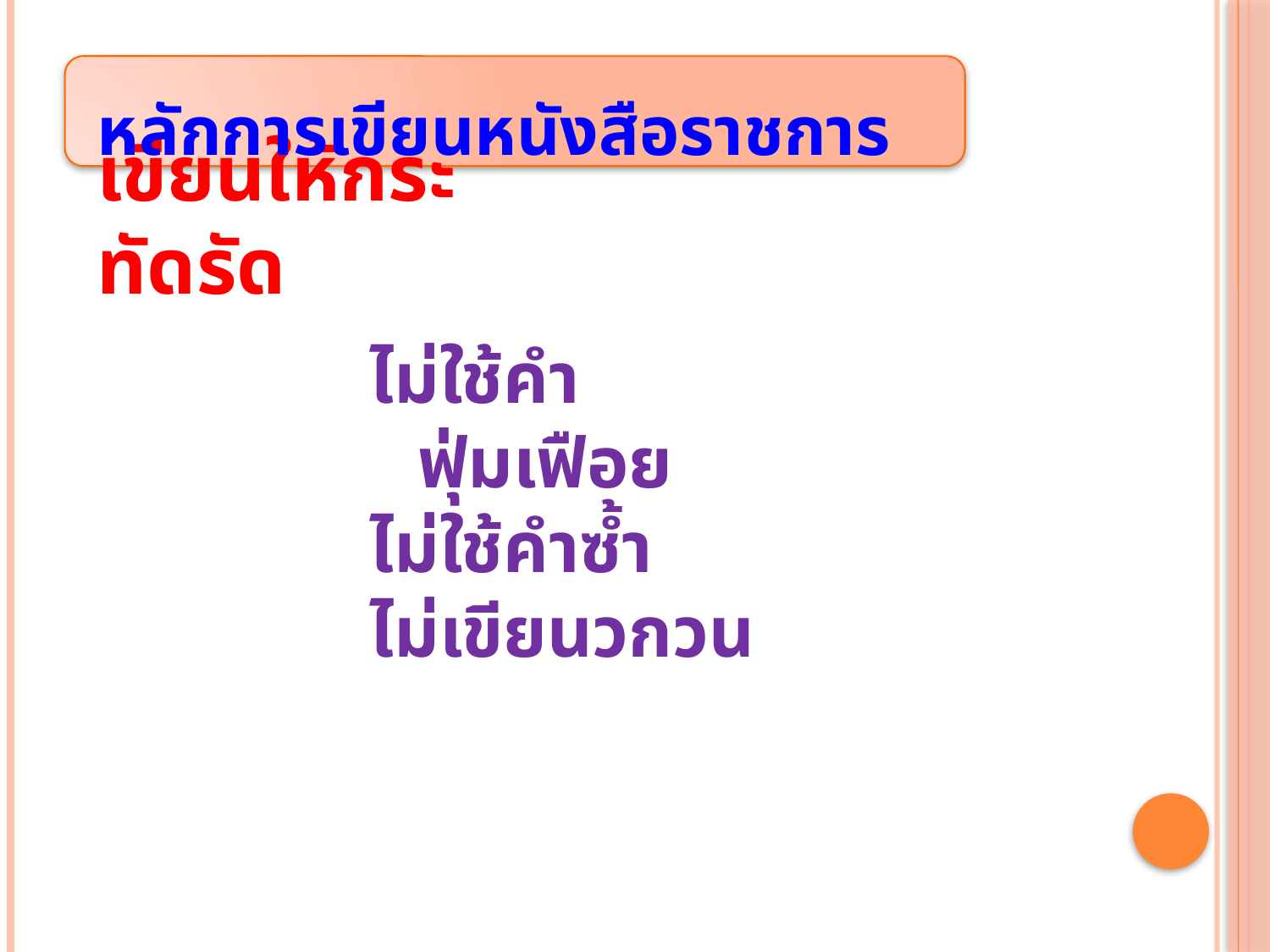

หลักการเขียนหนังสือราชการ

# เขียนให้กระทัดรัด
ไม่ใช้คำฟุ่มเฟือย
ไม่ใช้คำซ้ำ
ไม่เขียนวกวน